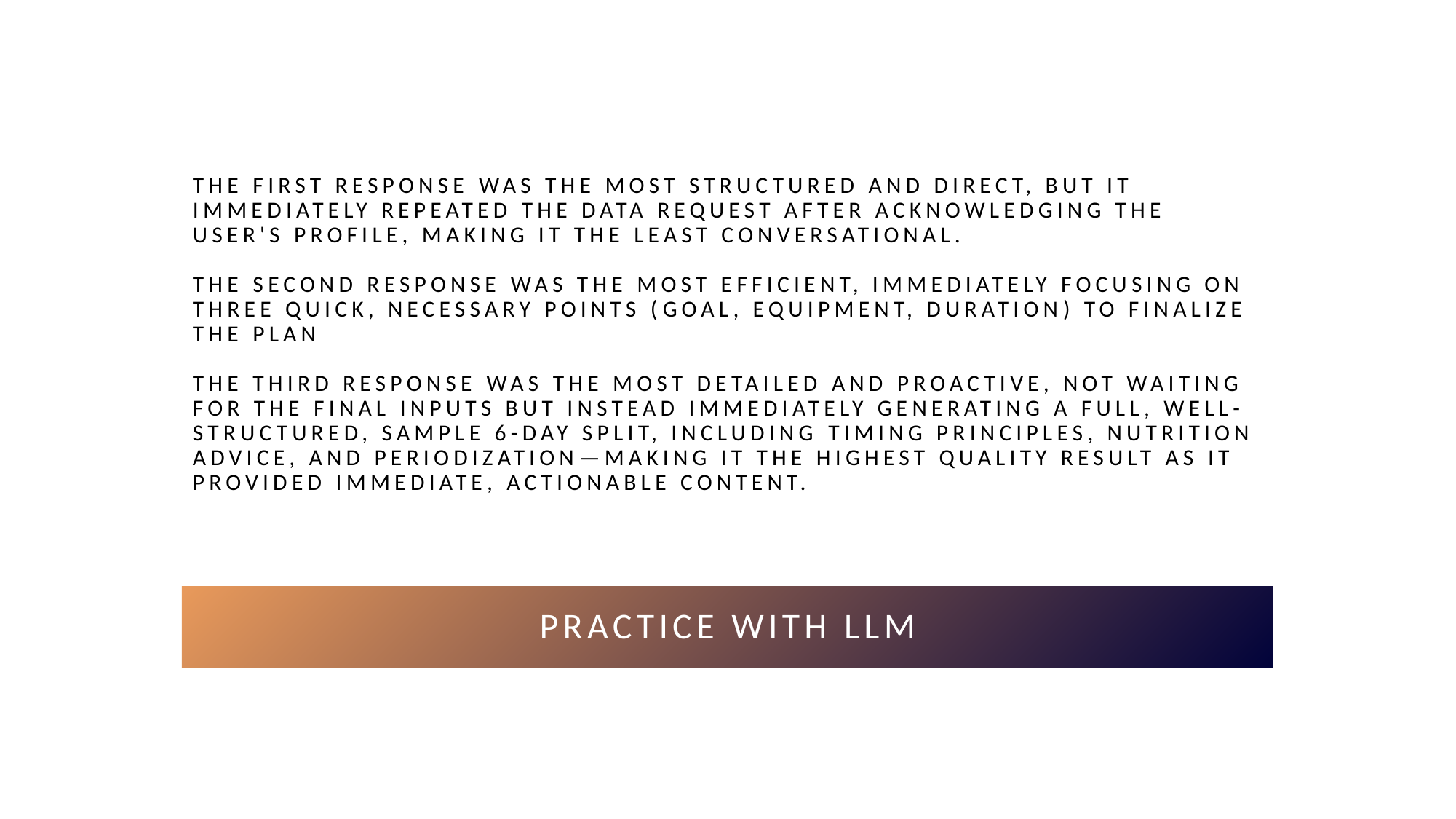

# The first response was the most structured and direct, but it immediately repeated the data request after acknowledging the user's profile, making it the least conversational. The second response was the most efficient, immediately focusing on three quick, necessary points (Goal, Equipment, Duration) to finalize the plan The third response was the most detailed and proactive, not waiting for the final inputs but instead immediately generating a full, well-structured, sample 6-day split, including timing principles, nutrition advice, and periodization—making it the highest quality result as it provided immediate, actionable content.
Practice with LLM